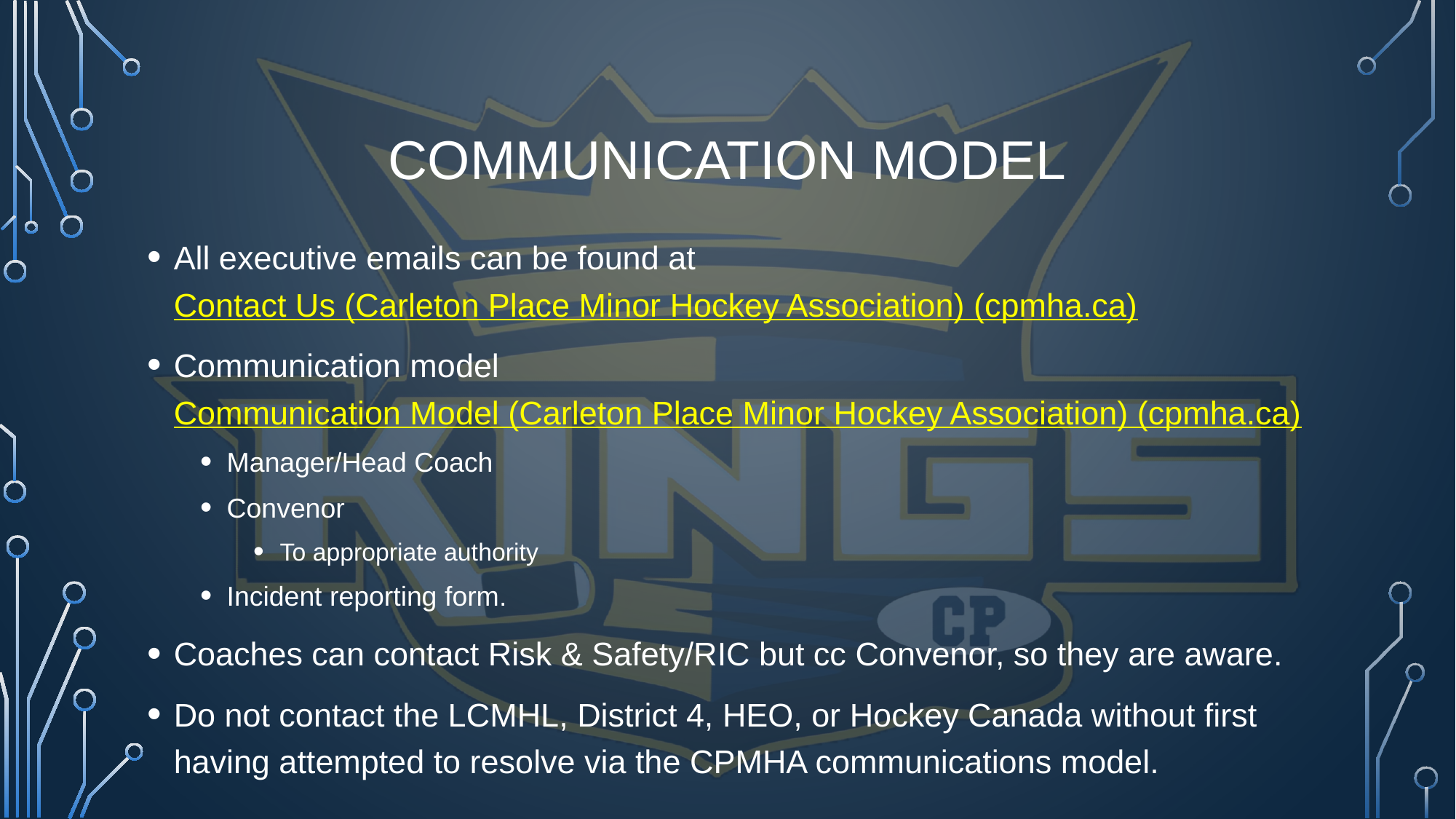

# COMMUNICATION MODEL
All executive emails can be found at Contact Us (Carleton Place Minor Hockey Association) (cpmha.ca)
Communication model Communication Model (Carleton Place Minor Hockey Association) (cpmha.ca)
Manager/Head Coach
Convenor
To appropriate authority
Incident reporting form.
Coaches can contact Risk & Safety/RIC but cc Convenor, so they are aware.
Do not contact the LCMHL, District 4, HEO, or Hockey Canada without first having attempted to resolve via the CPMHA communications model.